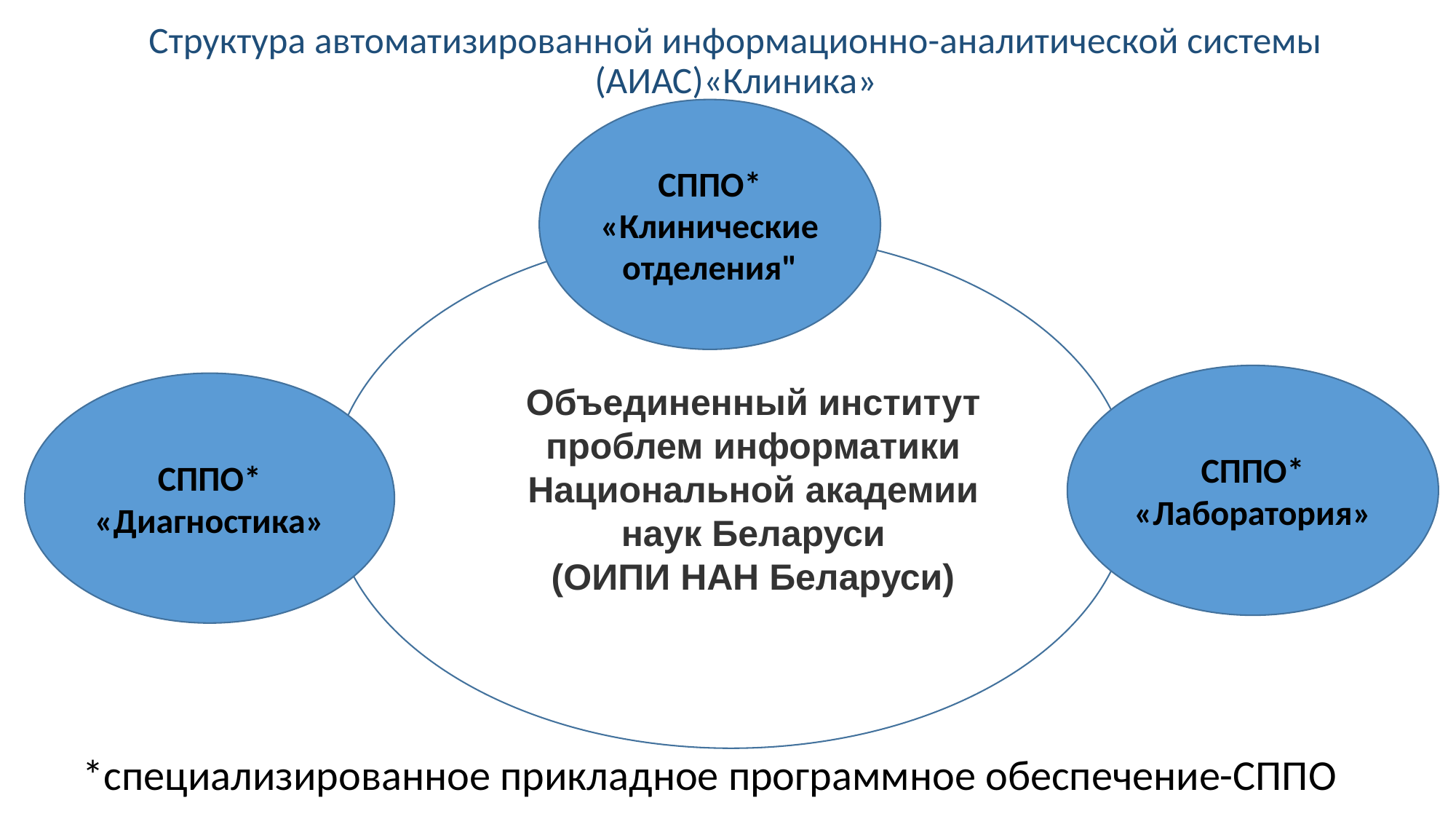

Структура автоматизированной информационно-аналитической системы (АИАС)«Клиника»
СППО* «Клинические отделения"

СППО* «Лаборатория»
СППО* «Диагностика»
Объединенный институт
проблем информатики
Национальной академии
наук Беларуси
(ОИПИ НАН Беларуси)
# *специализированное прикладное программное обеспечение-СППО